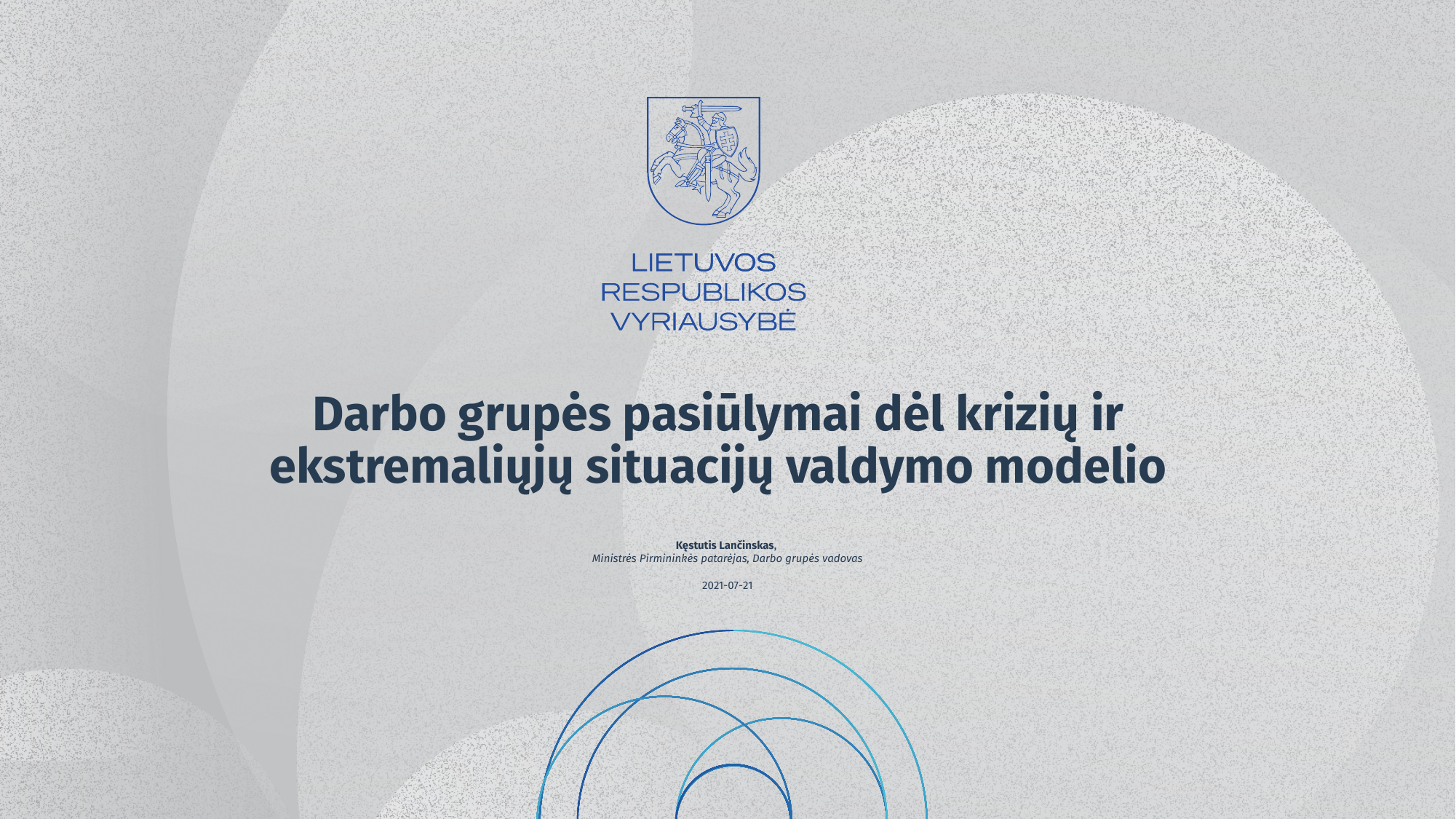

# Darbo grupės pasiūlymai dėl krizių ir ekstremaliųjų situacijų valdymo modelio
Kęstutis Lančinskas,
Ministrės Pirmininkės patarėjas, Darbo grupės vadovas
2021-07-21